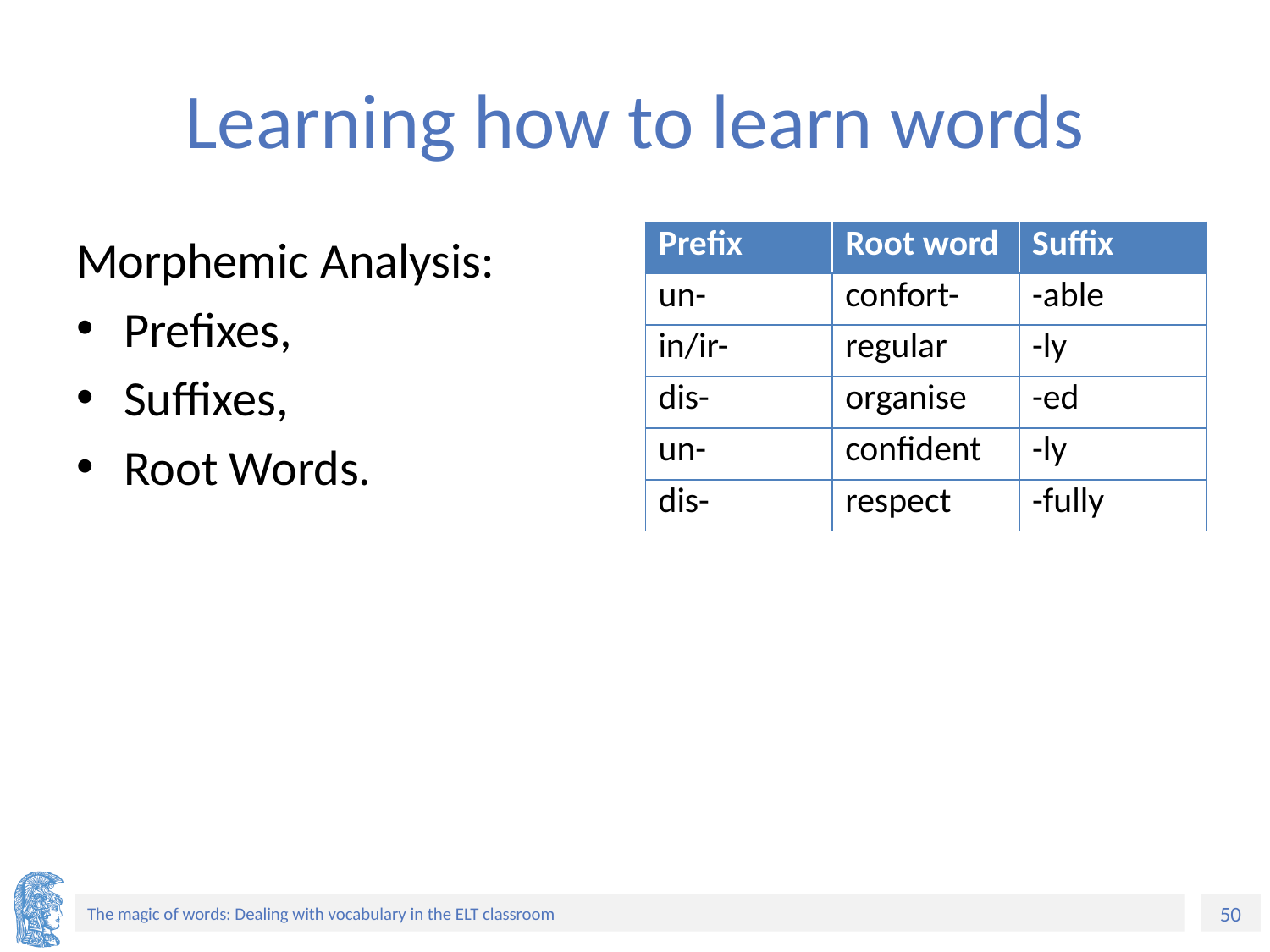

# Learning how to learn words
Morphemic Analysis:
Prefixes,
Suffixes,
Root Words.

| Prefix | Root word | Suffix |
| --- | --- | --- |
| un- | confort- | -able |
| in/ir- | regular | -ly |
| dis- | organise | -ed |
| un- | confident | -ly |
| dis- | respect | -fully |